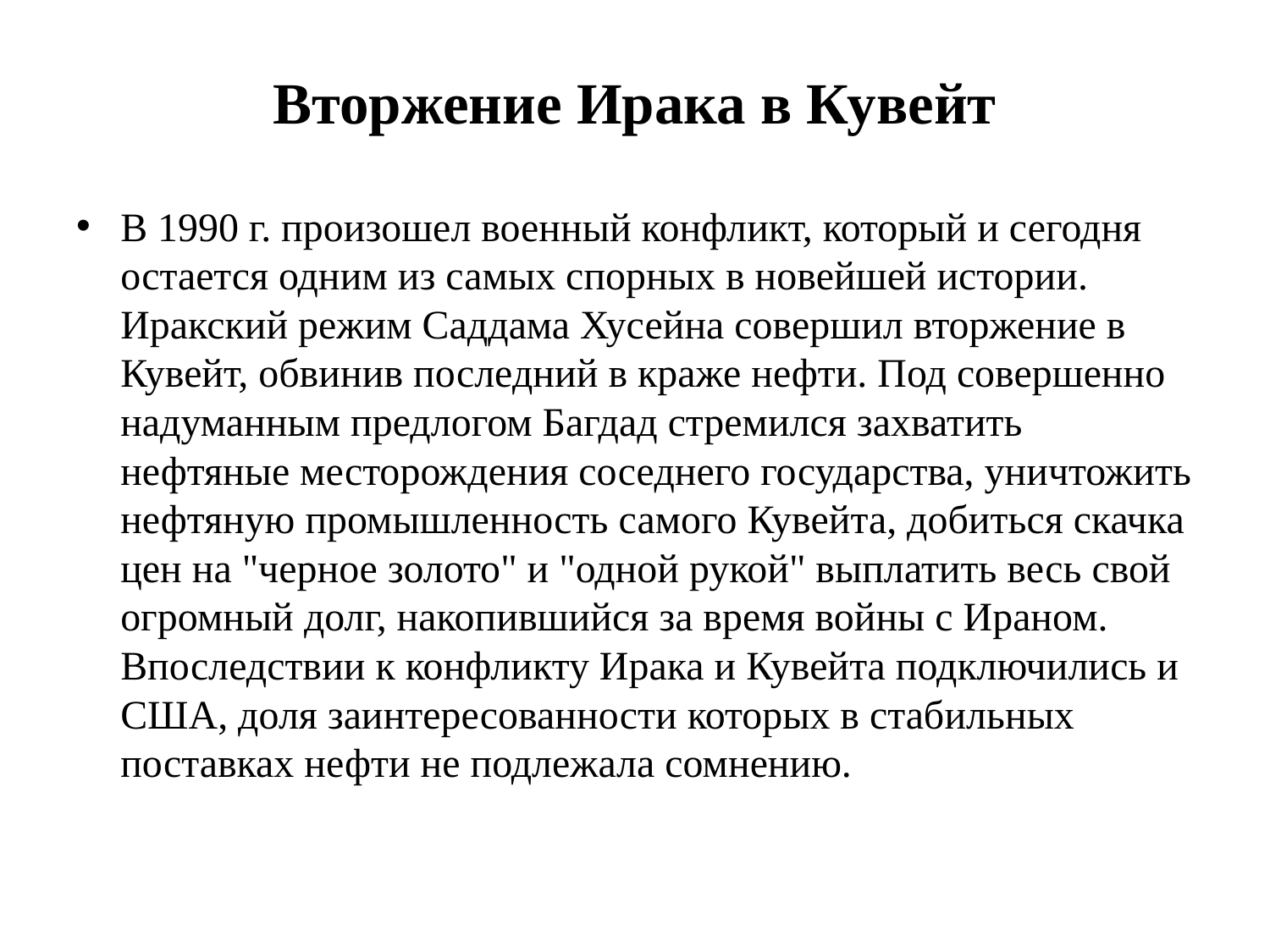

Вторжение Ирака в Кувейт

В 1990 г. произошел военный конфликт, который и сегодня остается одним из самых спорных в новейшей истории. Иракский режим Саддама Хусейна совершил вторжение в Кувейт, обвинив последний в краже нефти. Под совершенно надуманным предлогом Багдад стремился захватить нефтяные месторождения соседнего государства, уничтожить нефтяную промышленность самого Кувейта, добиться скачка цен на "черное золото" и "одной рукой" выплатить весь свой огромный долг, накопившийся за время войны с Ираном. Впоследствии к конфликту Ирака и Кувейта подключились и США, доля заинтересованности которых в стабильных поставках нефти не подлежала сомнению.